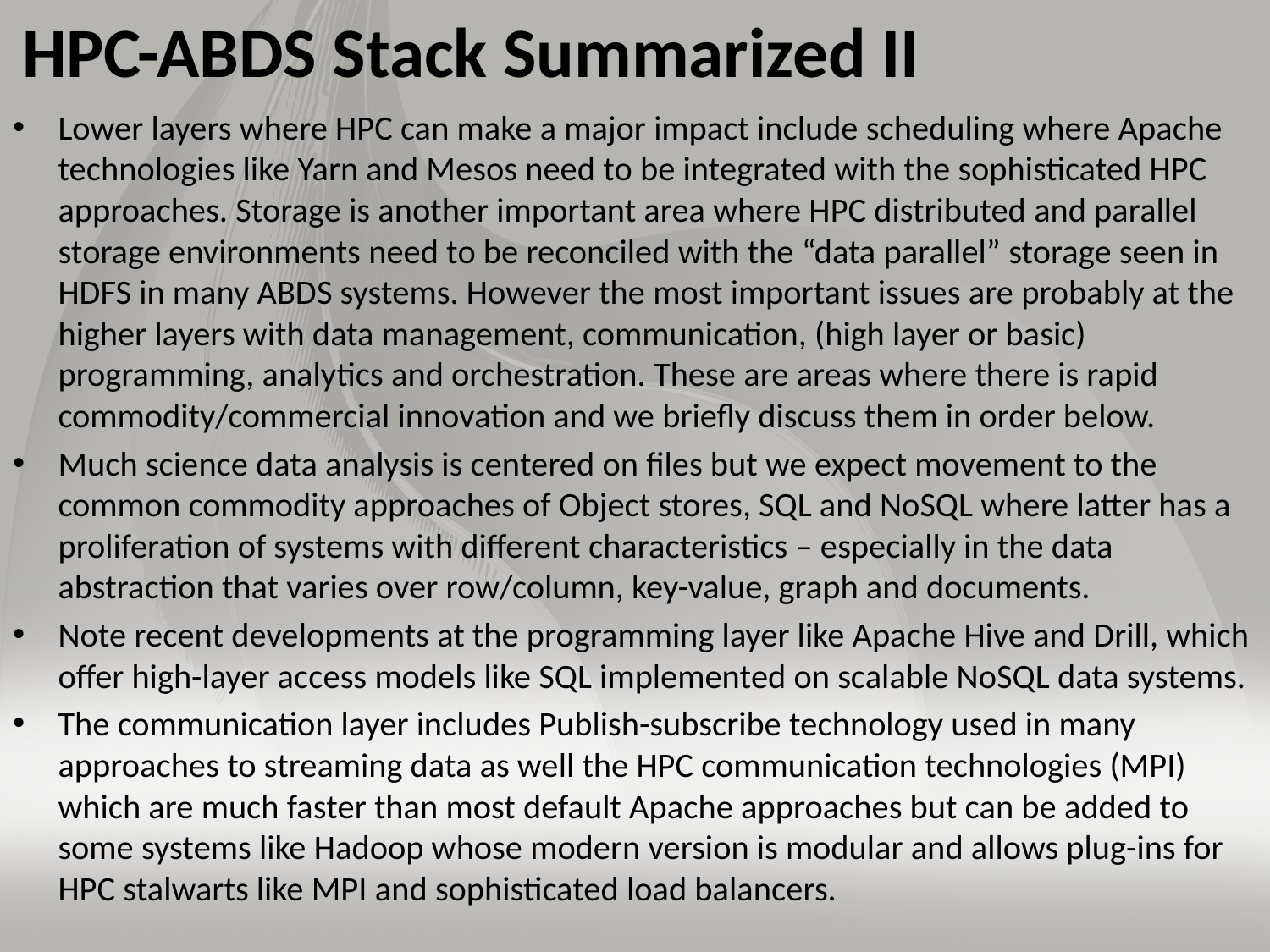

# HPC-ABDS Stack Summarized II
Lower layers where HPC can make a major impact include scheduling where Apache technologies like Yarn and Mesos need to be integrated with the sophisticated HPC approaches. Storage is another important area where HPC distributed and parallel storage environments need to be reconciled with the “data parallel” storage seen in HDFS in many ABDS systems. However the most important issues are probably at the higher layers with data management, communication, (high layer or basic) programming, analytics and orchestration. These are areas where there is rapid commodity/commercial innovation and we briefly discuss them in order below.
Much science data analysis is centered on files but we expect movement to the common commodity approaches of Object stores, SQL and NoSQL where latter has a proliferation of systems with different characteristics – especially in the data abstraction that varies over row/column, key-value, graph and documents.
Note recent developments at the programming layer like Apache Hive and Drill, which offer high-layer access models like SQL implemented on scalable NoSQL data systems.
The communication layer includes Publish-subscribe technology used in many approaches to streaming data as well the HPC communication technologies (MPI) which are much faster than most default Apache approaches but can be added to some systems like Hadoop whose modern version is modular and allows plug-ins for HPC stalwarts like MPI and sophisticated load balancers.